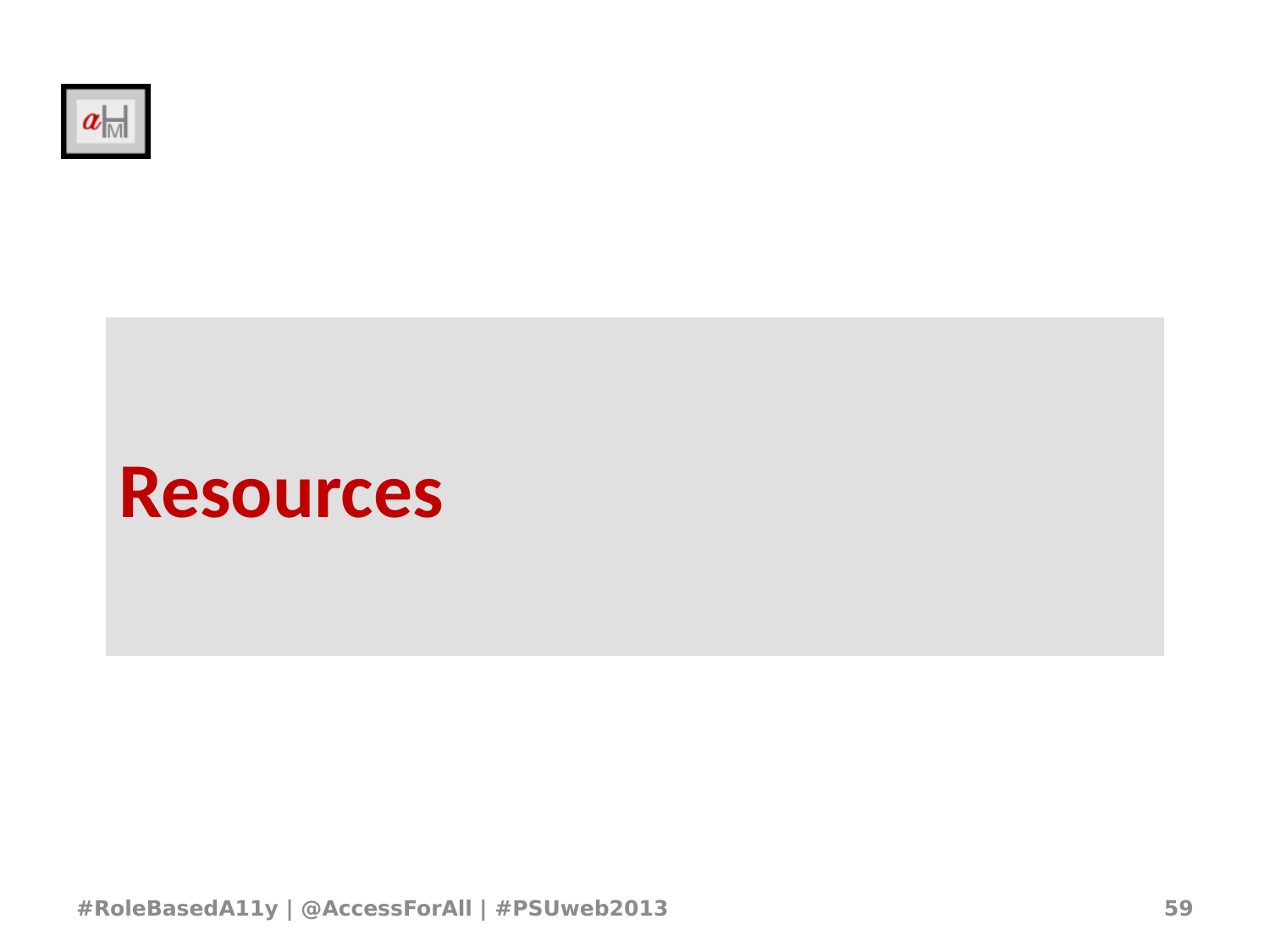

# Resources
#RoleBasedA11y | @AccessForAll | #PSUweb2013
59